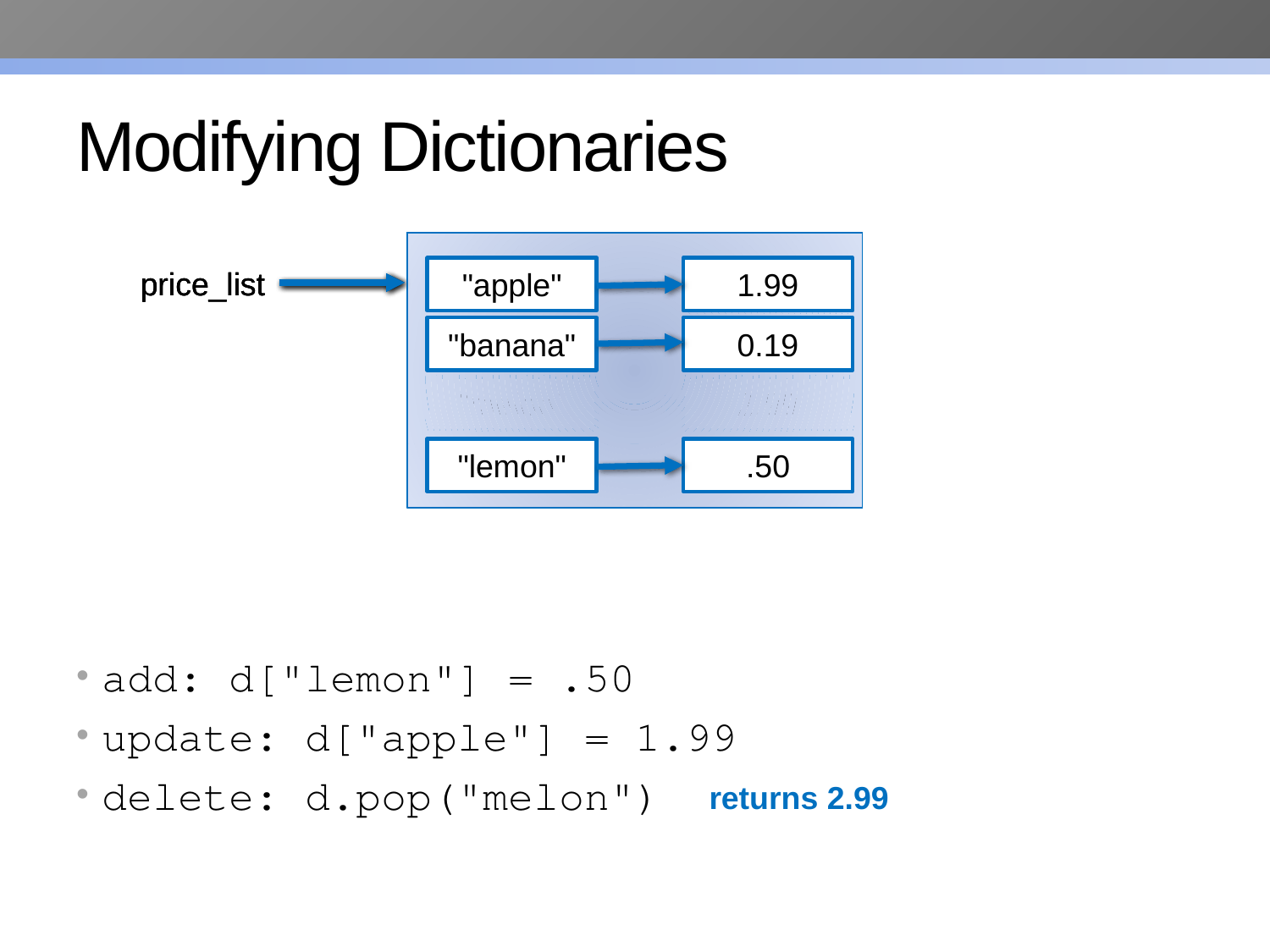

# Modifying Dictionaries

price_list
"apple"
0.99
"banana"
0.19
"melon"
2.99
"lemon"
.50

price_list
"apple"
0.99
"banana"
0.19
"melon"
2.99

price_list
"apple"
1.99
"banana"
0.19
"lemon"
.50
1.99
add: d["lemon"] = .50
update: d["apple"] = 1.99
delete: d.pop("melon")

returns 2.99